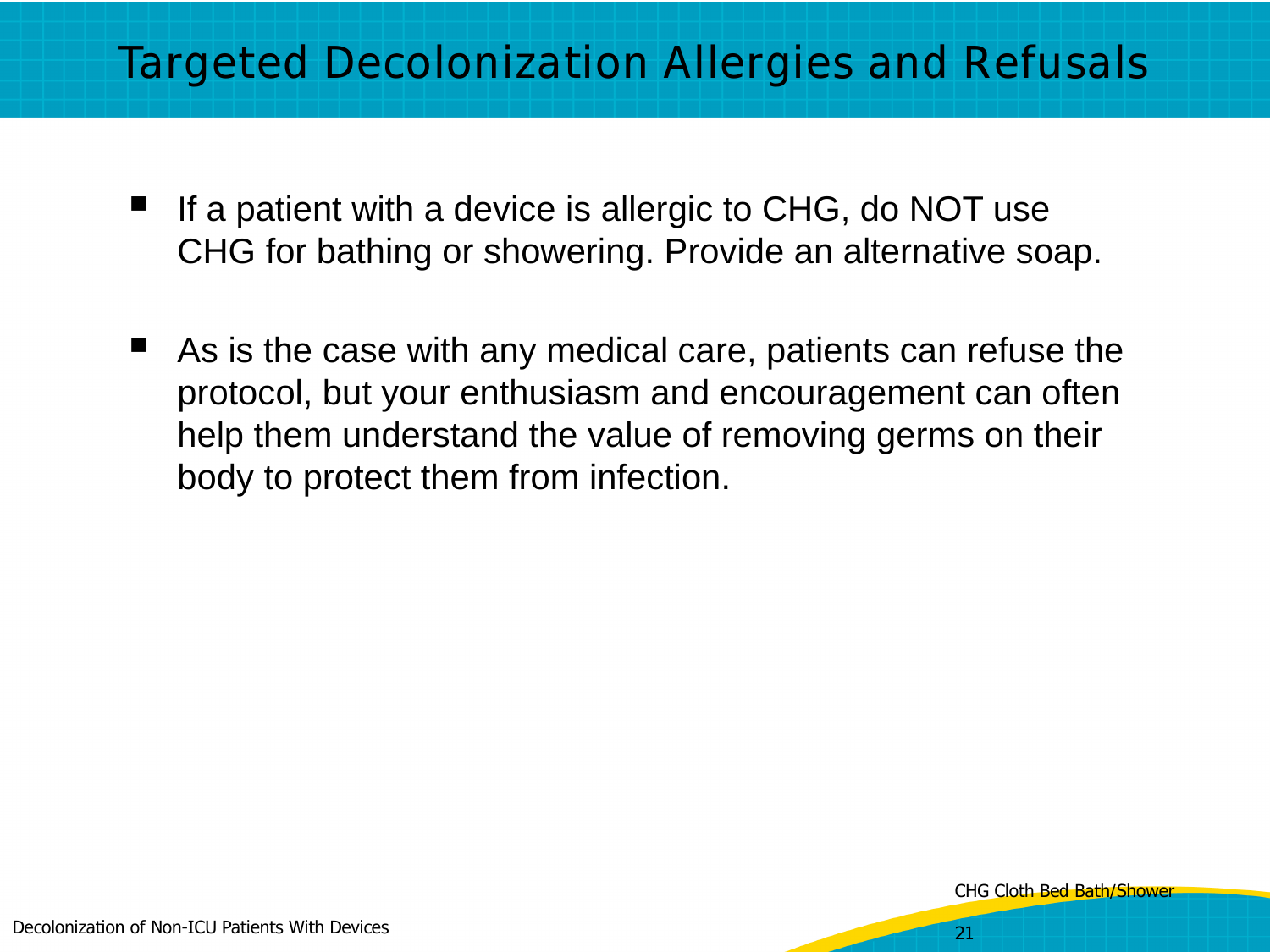

# Targeted Decolonization Allergies and Refusals
If a patient with a device is allergic to CHG, do NOT use
CHG for bathing or showering. Provide an alternative soap.

As is the case with any medical care, patients can refuse the protocol, but your enthusiasm and encouragement can often help them understand the value of removing germs on their body to protect them from infection.
Decolonization of Non-ICU Patients With Devices
CHG Cloth Bed Bath/Shower	21